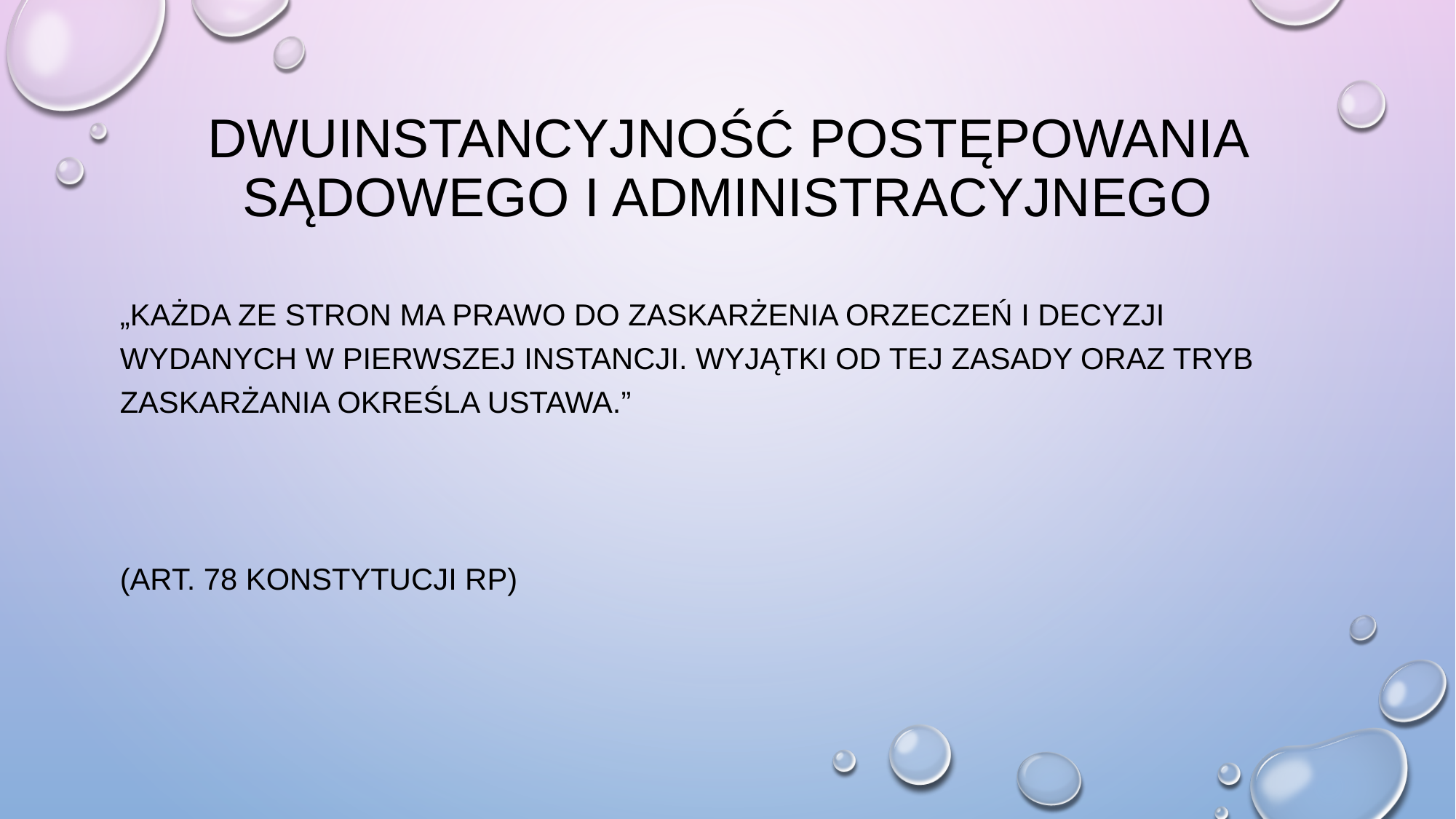

# Dwuinstancyjność postępowania sądowego i administracyjnego
„Każda ze stron ma prawo do zaskarżenia orzeczeń i decyzji wydanych w pierwszej instancji. Wyjątki od tej zasady oraz tryb zaskarżania określa ustawa.”

(Art. 78 Konstytucji RP)